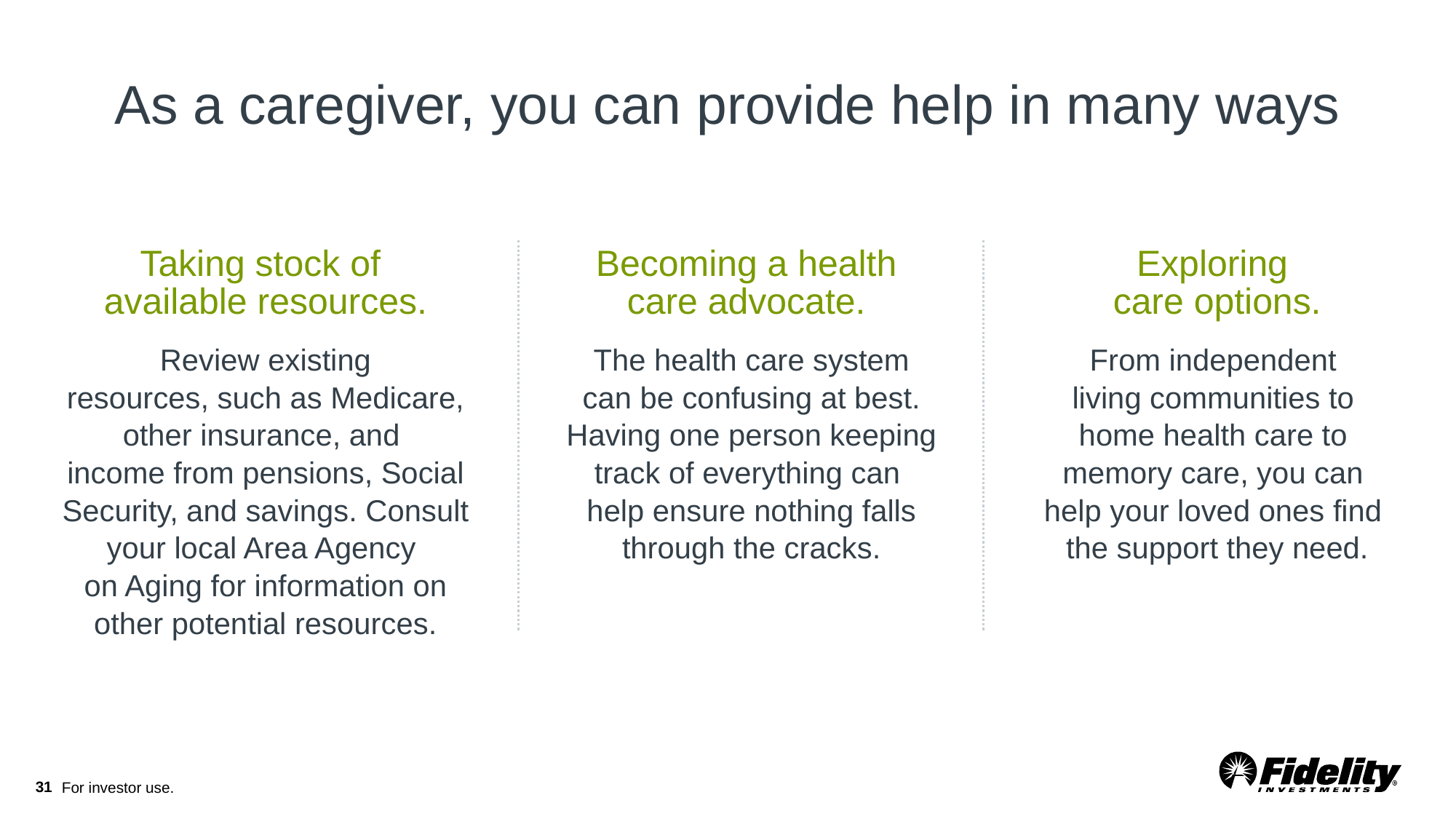

As a caregiver, you can provide help in many ways
Taking stock of
available resources.
Review existing
resources, such as Medicare, other insurance, and
income from pensions, Social Security, and savings. Consult your local Area Agency
on Aging for information on other potential resources.

Becoming a health
care advocate.
The health care system
can be confusing at best. Having one person keeping track of everything can
help ensure nothing falls through the cracks.

Exploring
care options.
From independent
living communities to
home health care to
memory care, you can
help your loved ones find
the support they need.
31
For investor use.